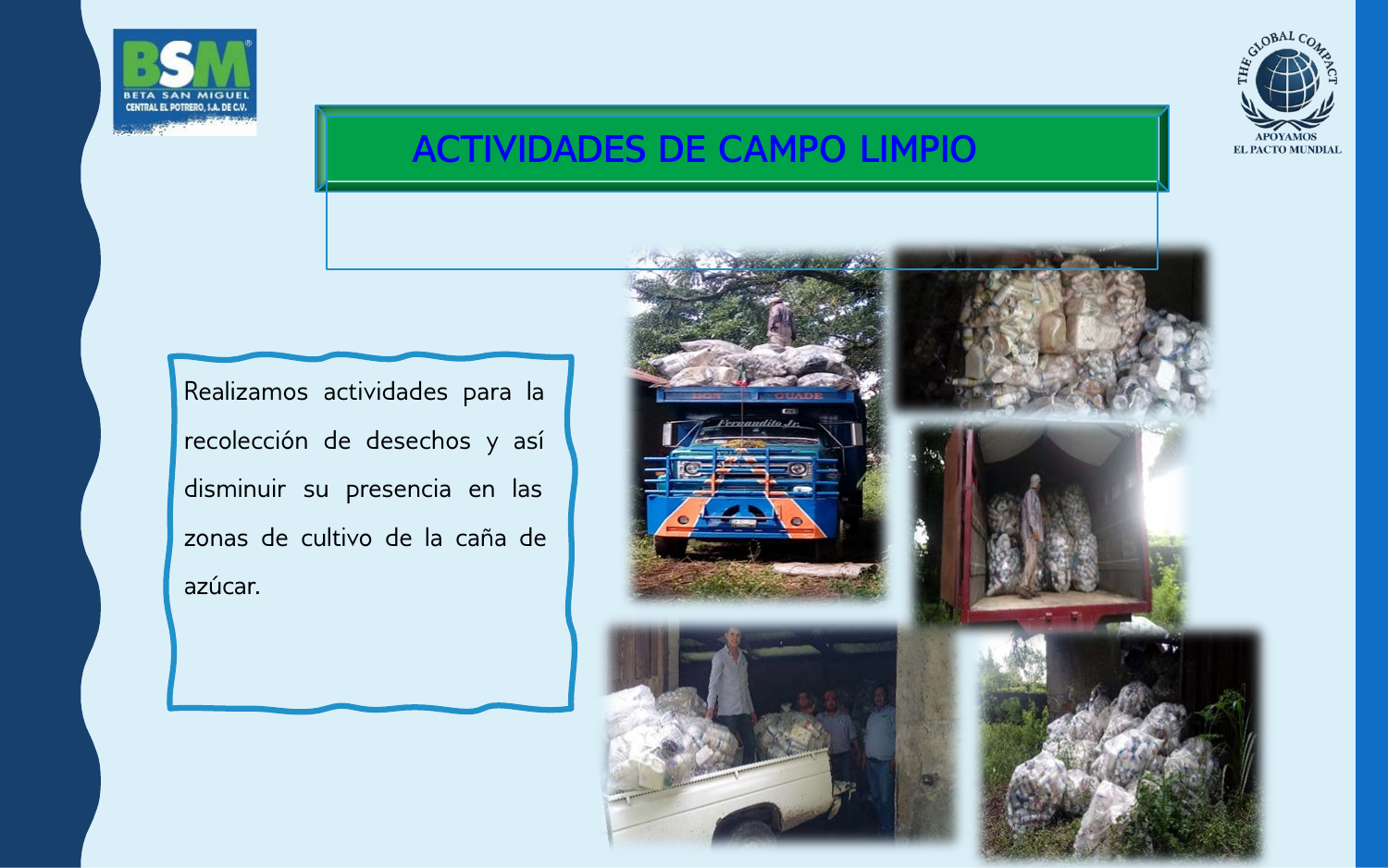

# ACTIVIDADES DE CAMPO LIMPIO

Realizamos actividades para la  recolección de desechos y así  disminuir su presencia en las  zonas de cultivo de la caña de  azúcar.